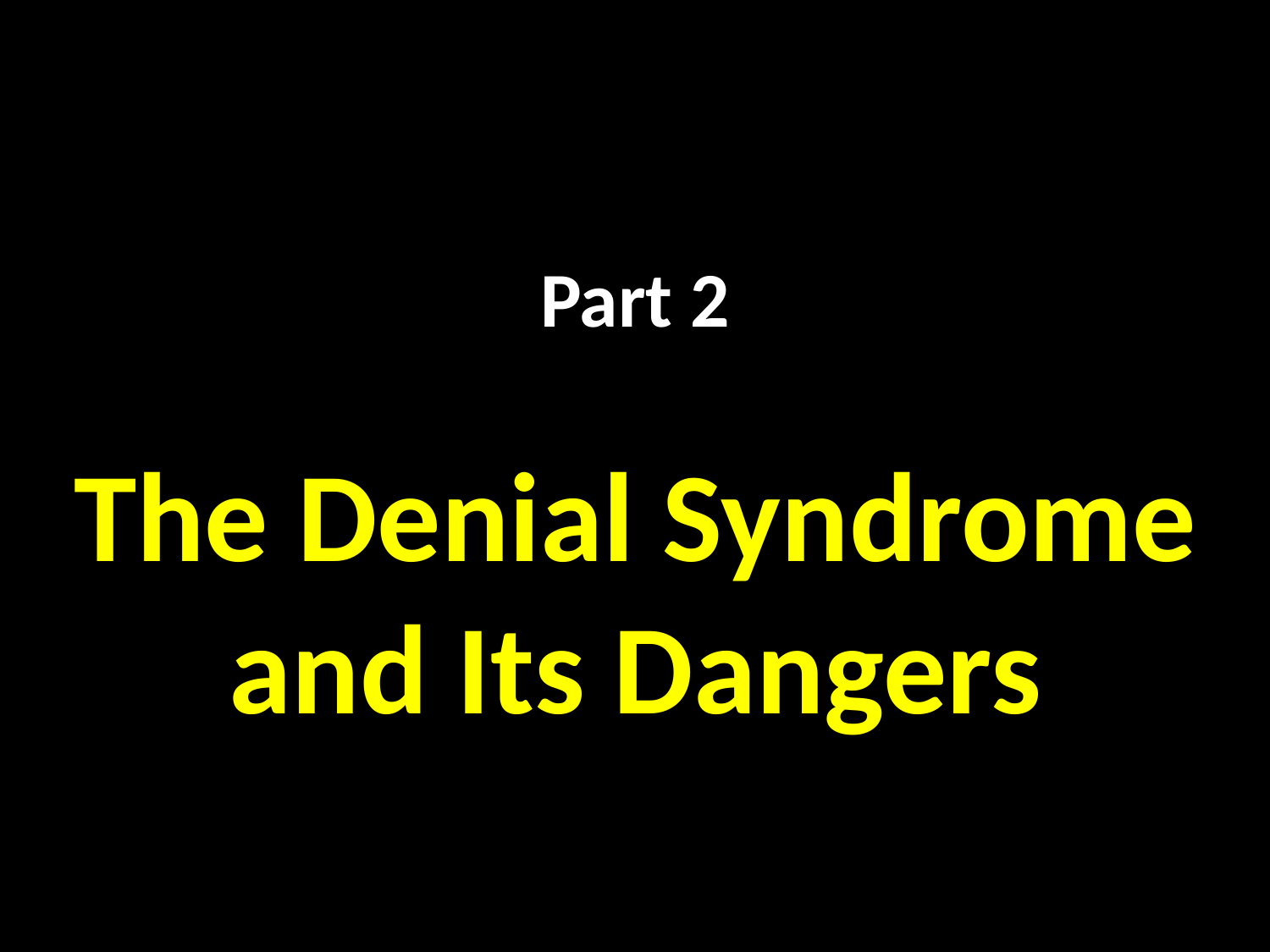

# Part 2
The Denial Syndrome and Its Dangers